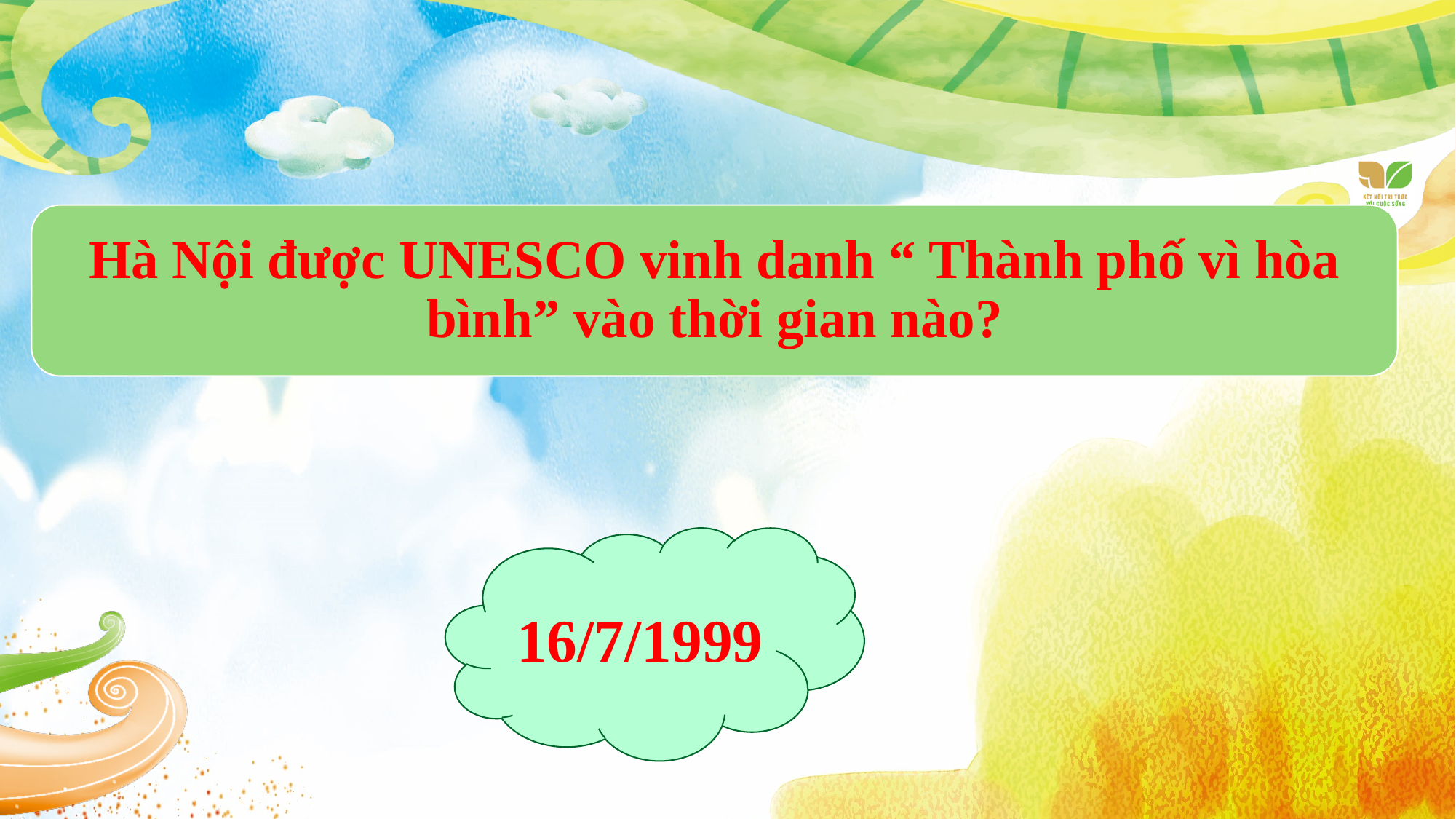

Hà Nội được UNESCO vinh danh “ Thành phố vì hòa bình” vào thời gian nào?
16/7/1999